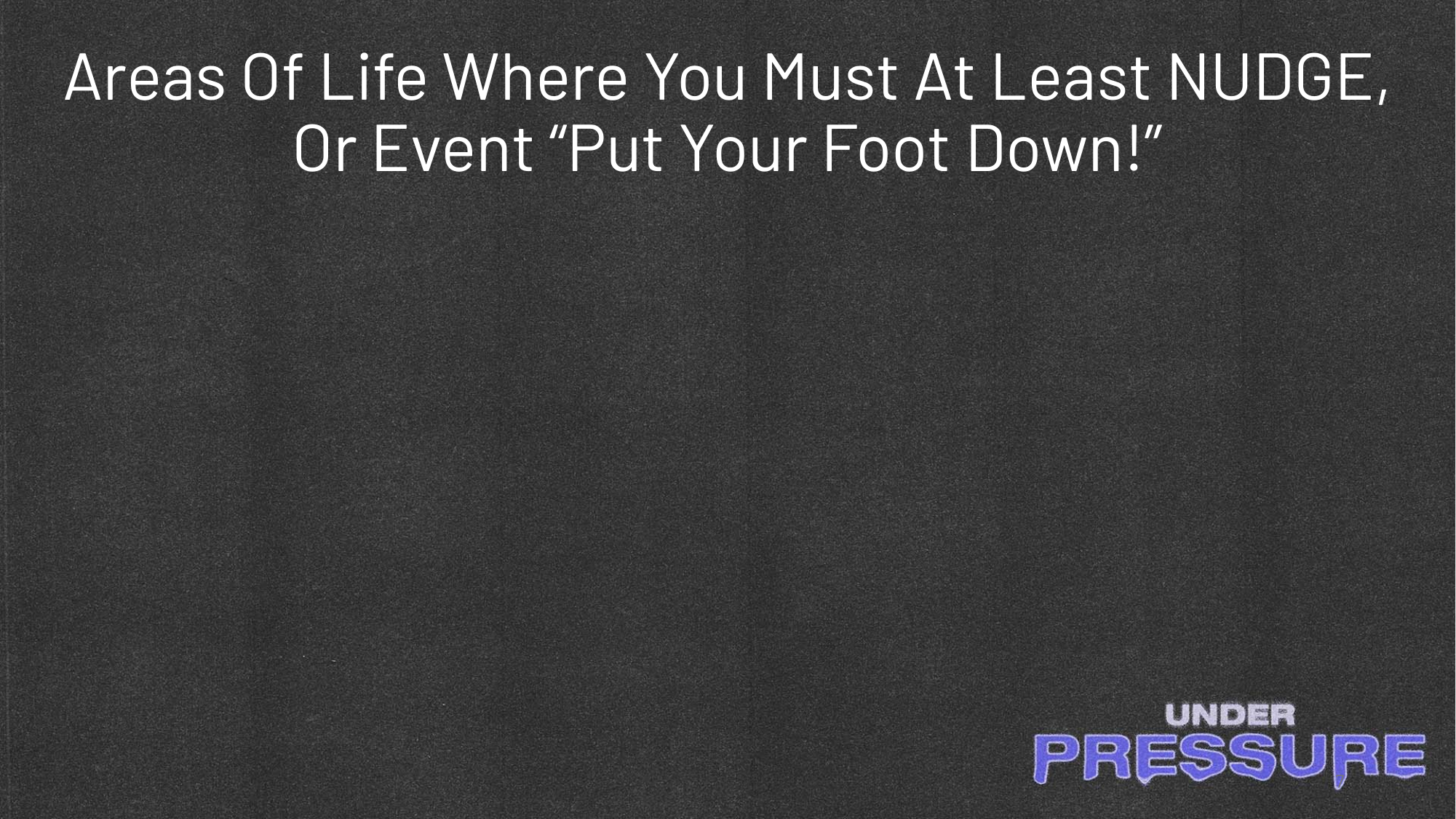

# Areas Of Life Where You Must At Least NUDGE, Or Event “Put Your Foot Down!”

7